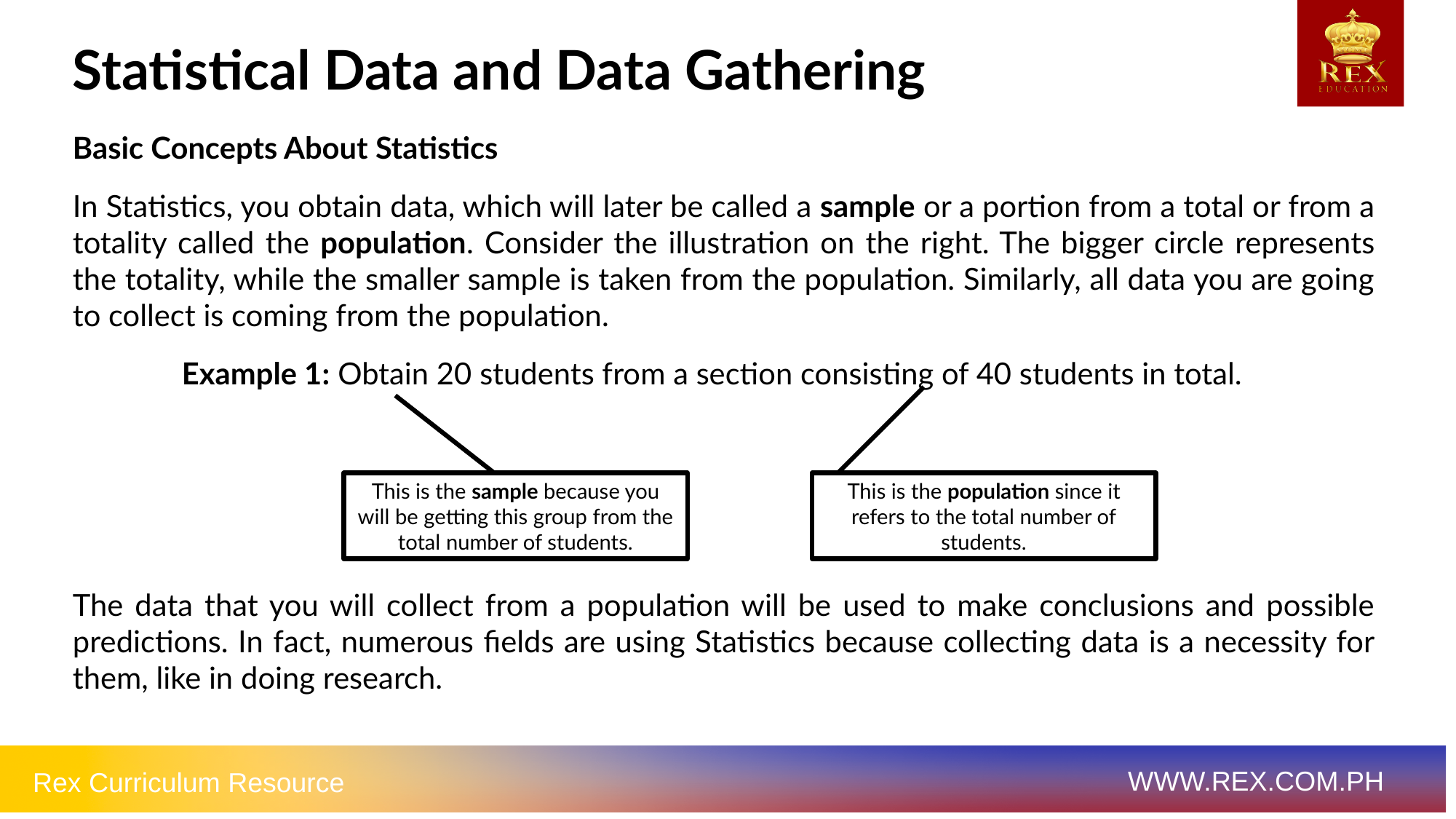

Statistical Data and Data Gathering
# Basic Concepts About Statistics
In Statistics, you obtain data, which will later be called a sample or a portion from a total or from a totality called the population. Consider the illustration on the right. The bigger circle represents the totality, while the smaller sample is taken from the population. Similarly, all data you are going to collect is coming from the population.
 	Example 1: Obtain 20 students from a section consisting of 40 students in total.

The data that you will collect from a population will be used to make conclusions and possible predictions. In fact, numerous fields are using Statistics because collecting data is a necessity for them, like in doing research.

This is the sample because you
will be getting this group from the
total number of students.
This is the population since it
refers to the total number of
students.